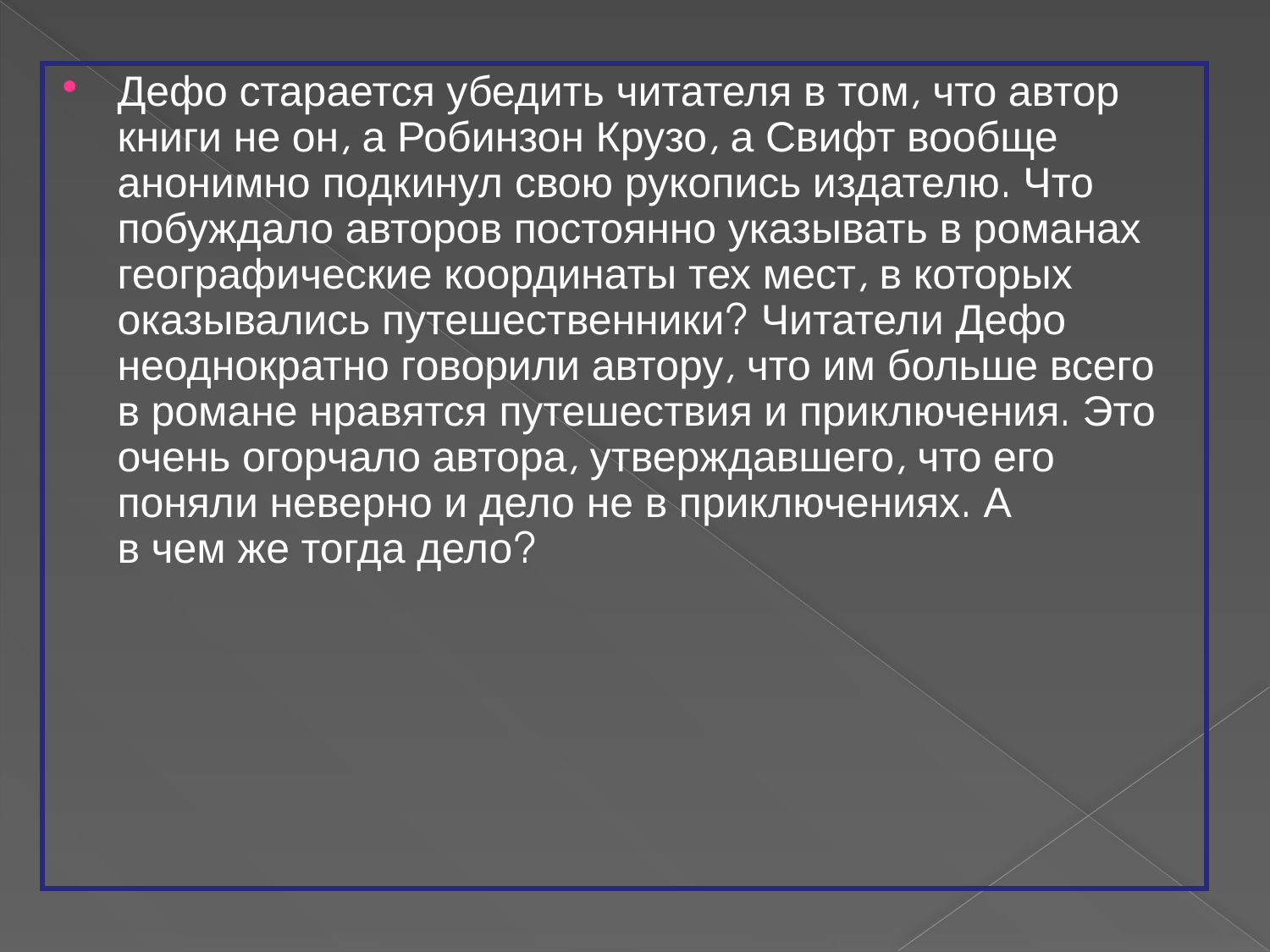

Дефо старается убедить читателя в том, что автор книги не он, а Робинзон Крузо, а Свифт вообще анонимно подкинул свою рукопись издателю. Что побуждало авторов постоянно указывать в романах географические координаты тех мест, в которых оказывались путешественники? Читатели Дефо неоднократно говорили автору, что им больше всего в романе нравятся путешествия и приключения. Это очень огорчало автора, утверждавшего, что его поняли неверно и дело не в приключениях. А в чем же тогда дело?